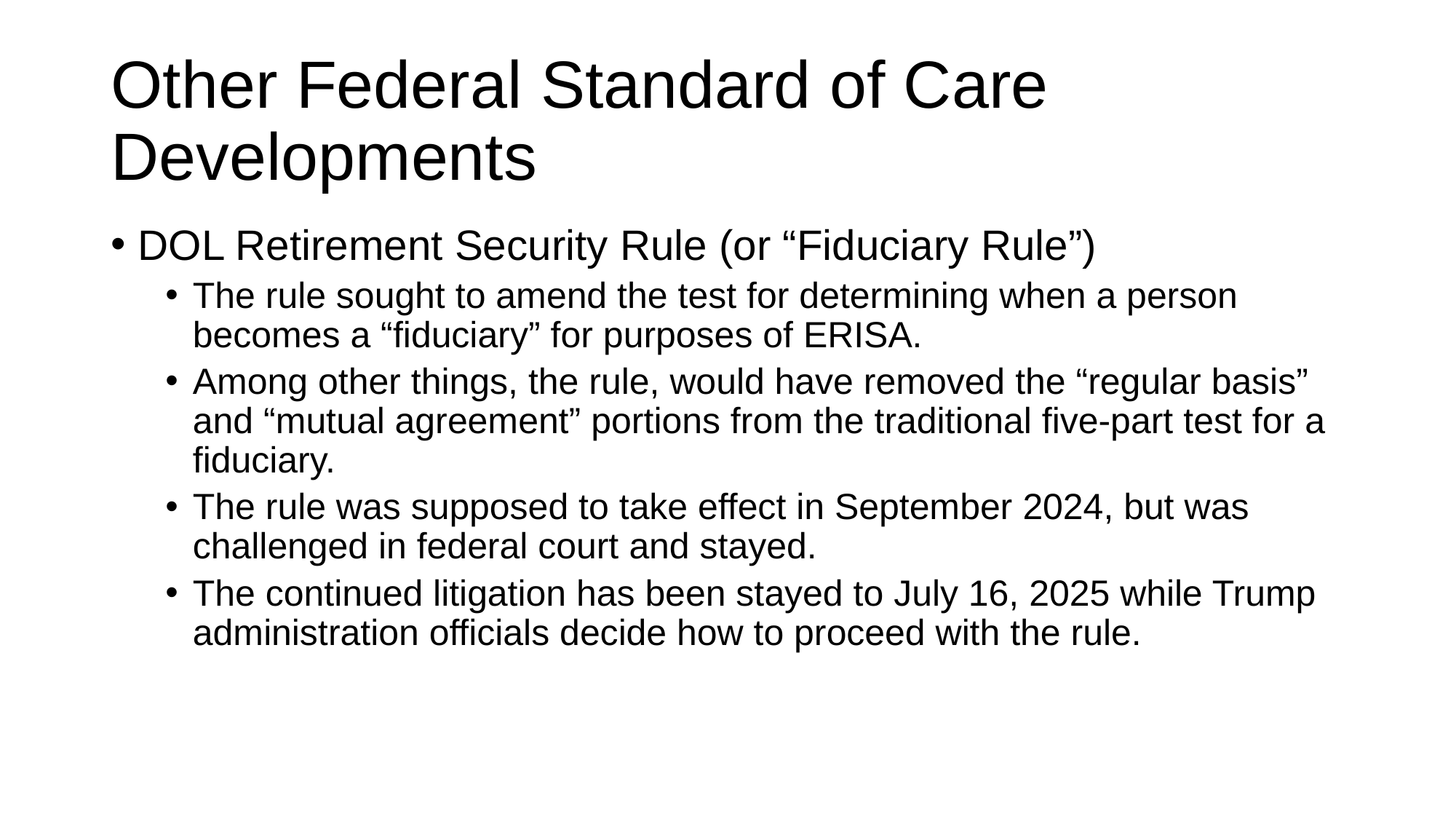

# Other Federal Standard of Care Developments
DOL Retirement Security Rule (or “Fiduciary Rule”)
The rule sought to amend the test for determining when a person becomes a “fiduciary” for purposes of ERISA.
Among other things, the rule, would have removed the “regular basis” and “mutual agreement” portions from the traditional five-part test for a fiduciary.
The rule was supposed to take effect in September 2024, but was challenged in federal court and stayed.
The continued litigation has been stayed to July 16, 2025 while Trump administration officials decide how to proceed with the rule.